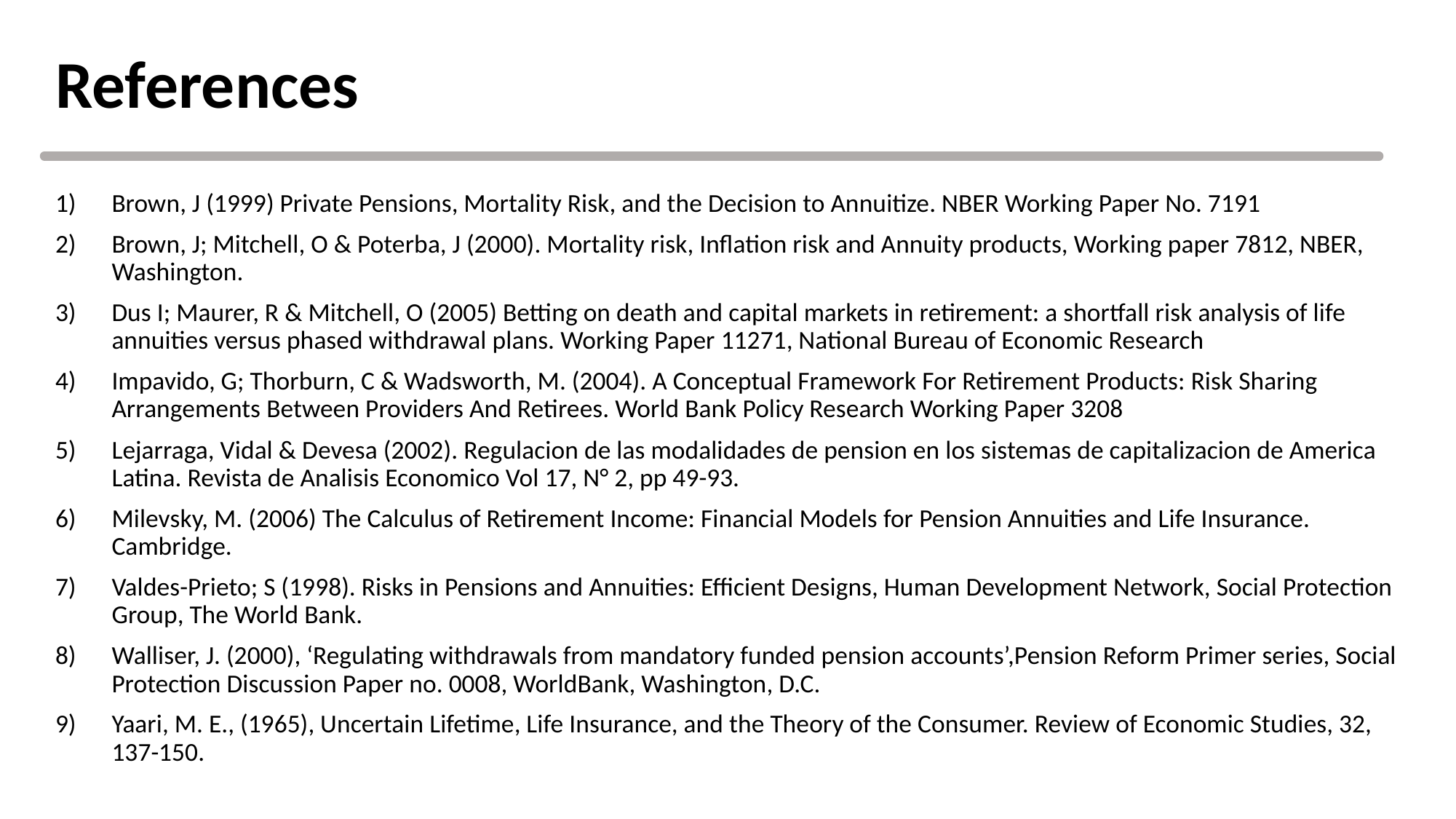

# References
Brown, J (1999) Private Pensions, Mortality Risk, and the Decision to Annuitize. NBER Working Paper No. 7191
Brown, J; Mitchell, O & Poterba, J (2000). Mortality risk, Inflation risk and Annuity products, Working paper 7812, NBER, Washington.
Dus I; Maurer, R & Mitchell, O (2005) Betting on death and capital markets in retirement: a shortfall risk analysis of life annuities versus phased withdrawal plans. Working Paper 11271, National Bureau of Economic Research
Impavido, G; Thorburn, C & Wadsworth, M. (2004). A Conceptual Framework For Retirement Products: Risk Sharing Arrangements Between Providers And Retirees. World Bank Policy Research Working Paper 3208
Lejarraga, Vidal & Devesa (2002). Regulacion de las modalidades de pension en los sistemas de capitalizacion de America Latina. Revista de Analisis Economico Vol 17, N° 2, pp 49-93.
Milevsky, M. (2006) The Calculus of Retirement Income: Financial Models for Pension Annuities and Life Insurance. Cambridge.
Valdes-Prieto; S (1998). Risks in Pensions and Annuities: Efficient Designs, Human Development Network, Social Protection Group, The World Bank.
Walliser, J. (2000), ‘Regulating withdrawals from mandatory funded pension accounts’,Pension Reform Primer series, Social Protection Discussion Paper no. 0008, WorldBank, Washington, D.C.
Yaari, M. E., (1965), Uncertain Lifetime, Life Insurance, and the Theory of the Consumer. Review of Economic Studies, 32, 137-150.